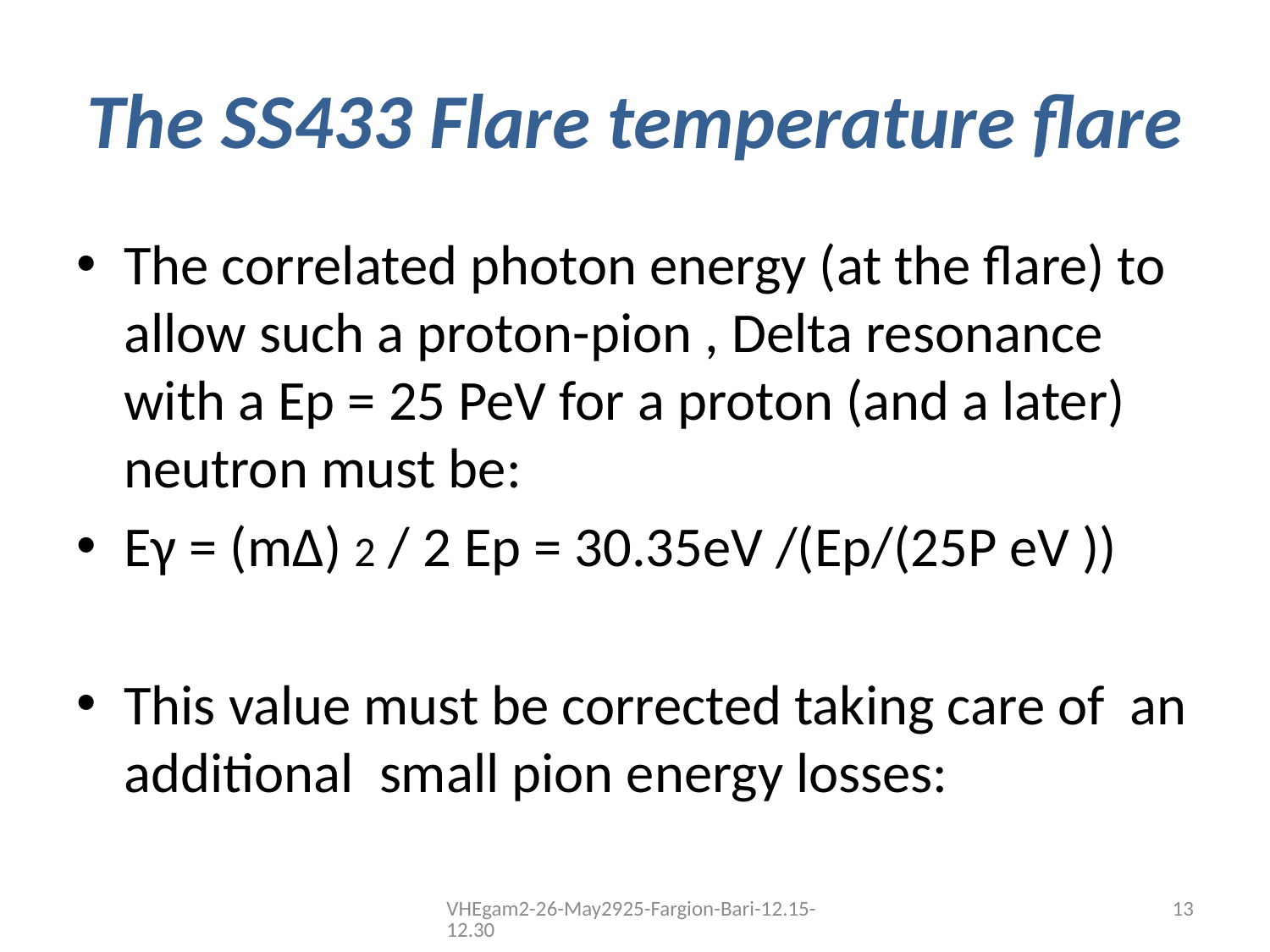

# The SS433 Flare temperature flare
The correlated photon energy (at the flare) to allow such a proton-pion , Delta resonance with a Ep = 25 PeV for a proton (and a later) neutron must be:
Eγ = (m∆) 2 / 2 Ep = 30.35eV /(Ep/(25P eV ))

This value must be corrected taking care of  an additional  small pion energy losses:

VHEgam2-26-May2925-Fargion-Bari-12.15-12.30
13